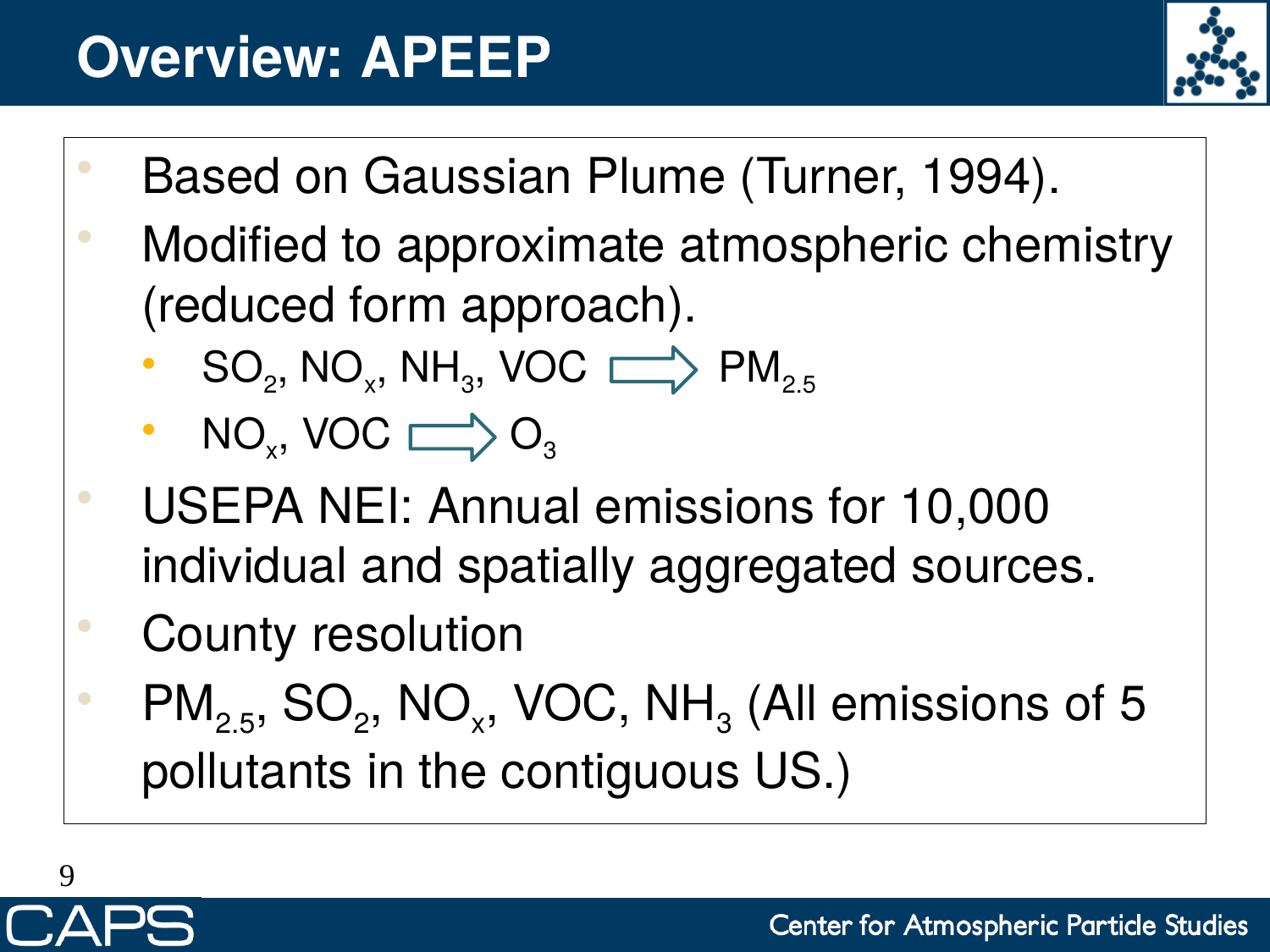

# Overview: APEEP
Based on Gaussian Plume (Turner, 1994).
Modified to approximate atmospheric chemistry (reduced form approach).
SO2, NOx, NH3, VOC           PM2.5
NOx, VOC          O3
USEPA NEI: Annual emissions for 10,000 individual and spatially aggregated sources.
County resolution
PM2.5, SO2, NOx, VOC, NH3 (All emissions of 5 pollutants in the contiguous US.)